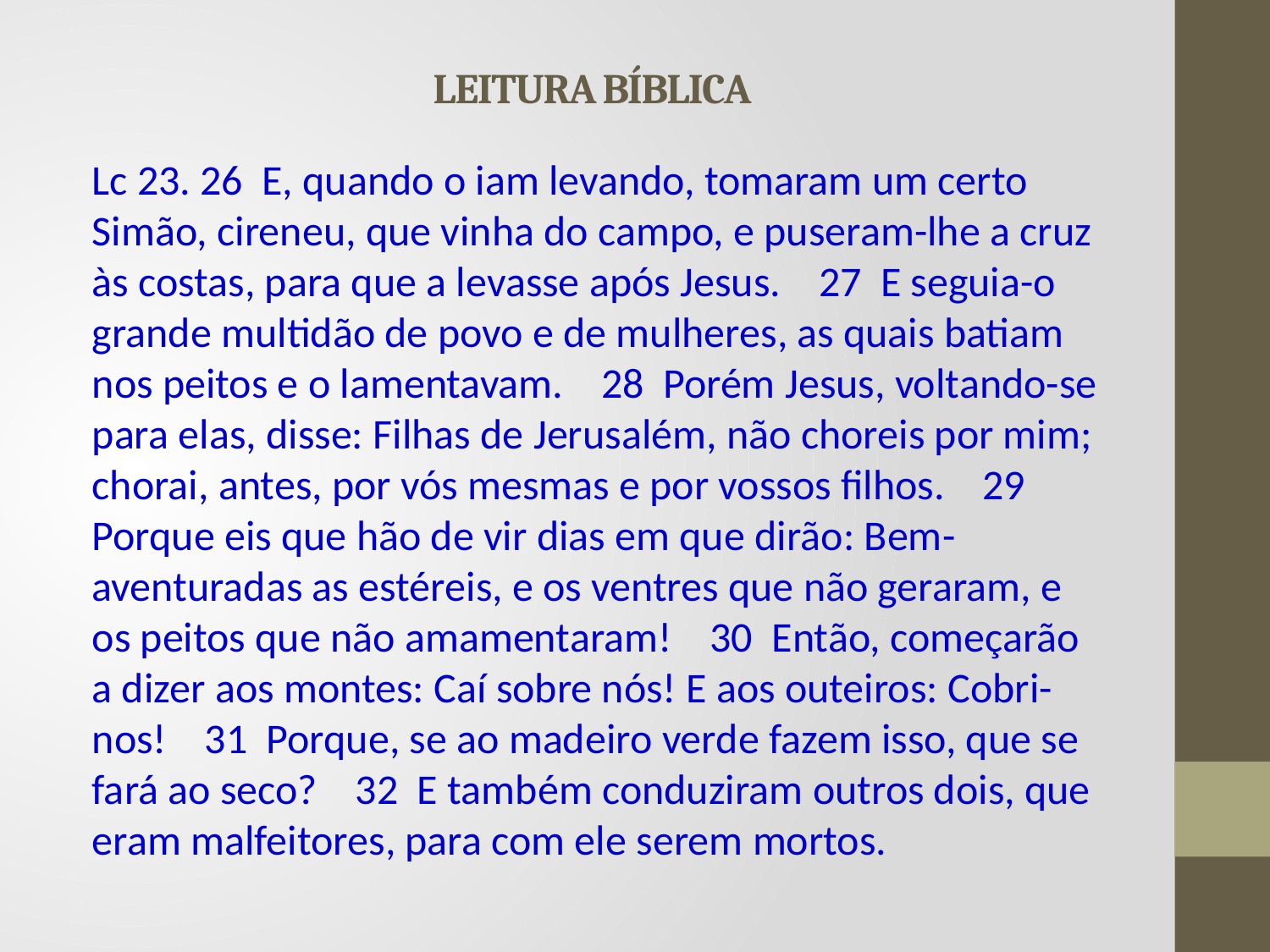

# LEITURA BÍBLICA
Lc 23. 26  E, quando o iam levando, tomaram um certo Simão, cireneu, que vinha do campo, e puseram-lhe a cruz às costas, para que a levasse após Jesus.    27  E seguia-o grande multidão de povo e de mulheres, as quais batiam nos peitos e o lamentavam.    28  Porém Jesus, voltando-se para elas, disse: Filhas de Jerusalém, não choreis por mim; chorai, antes, por vós mesmas e por vossos filhos.    29  Porque eis que hão de vir dias em que dirão: Bem-aventuradas as estéreis, e os ventres que não geraram, e os peitos que não amamentaram!    30  Então, começarão a dizer aos montes: Caí sobre nós! E aos outeiros: Cobri-nos!    31  Porque, se ao madeiro verde fazem isso, que se fará ao seco?    32  E também conduziram outros dois, que eram malfeitores, para com ele serem mortos.